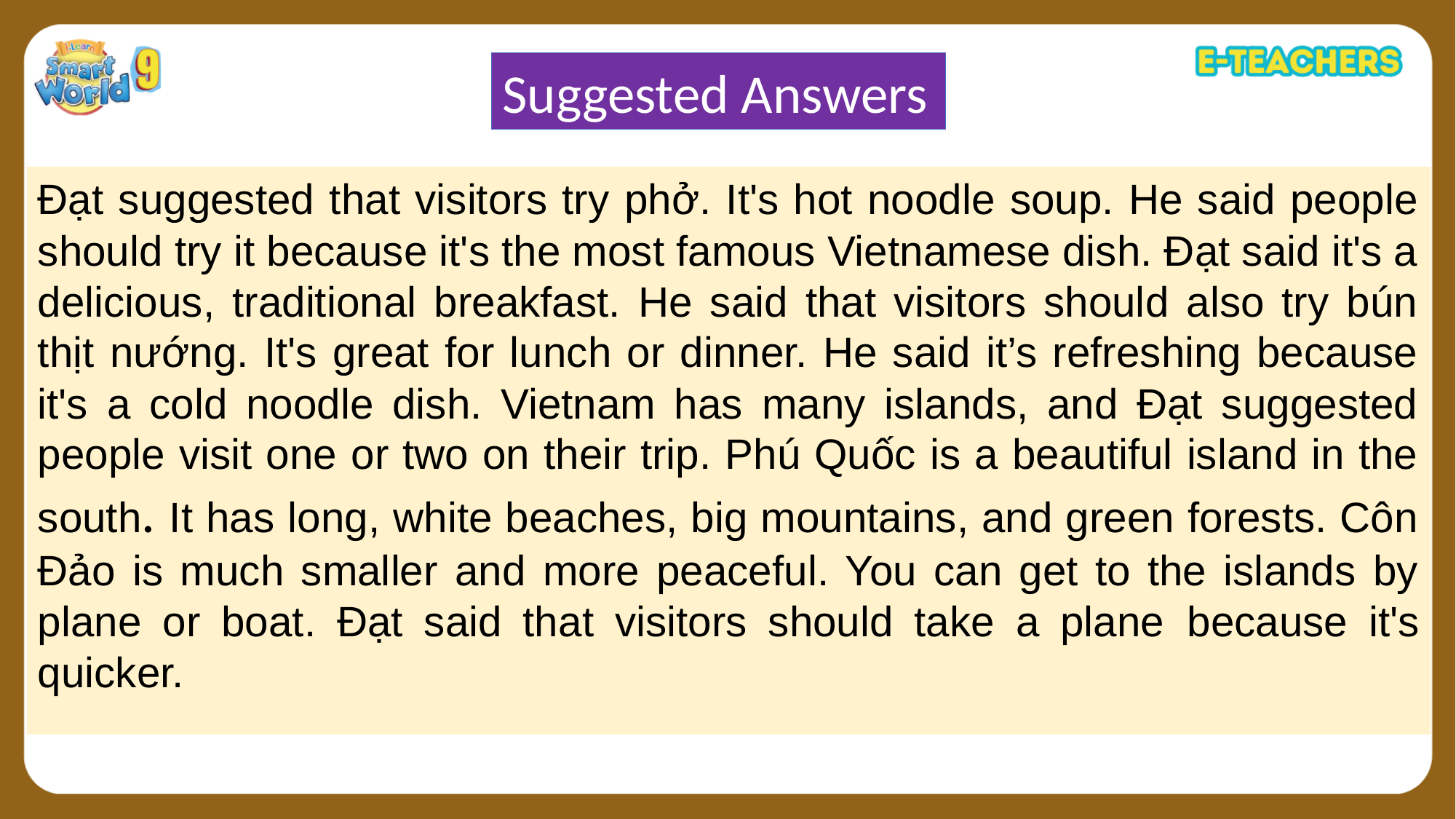

Suggested Answers
Đạt suggested that visitors try phở. It's hot noodle soup. He said people should try it because it's the most famous Vietnamese dish. Đạt said it's a delicious, traditional breakfast. He said that visitors should also try bún thịt nướng. It's great for lunch or dinner. He said it’s refreshing because it's a cold noodle dish. Vietnam has many islands, and Đạt suggested people visit one or two on their trip. Phú Quốc is a beautiful island in the south. It has long, white beaches, big mountains, and green forests. Côn Đảo is much smaller and more peaceful. You can get to the islands by plane or boat. Đạt said that visitors should take a plane because it's quicker.